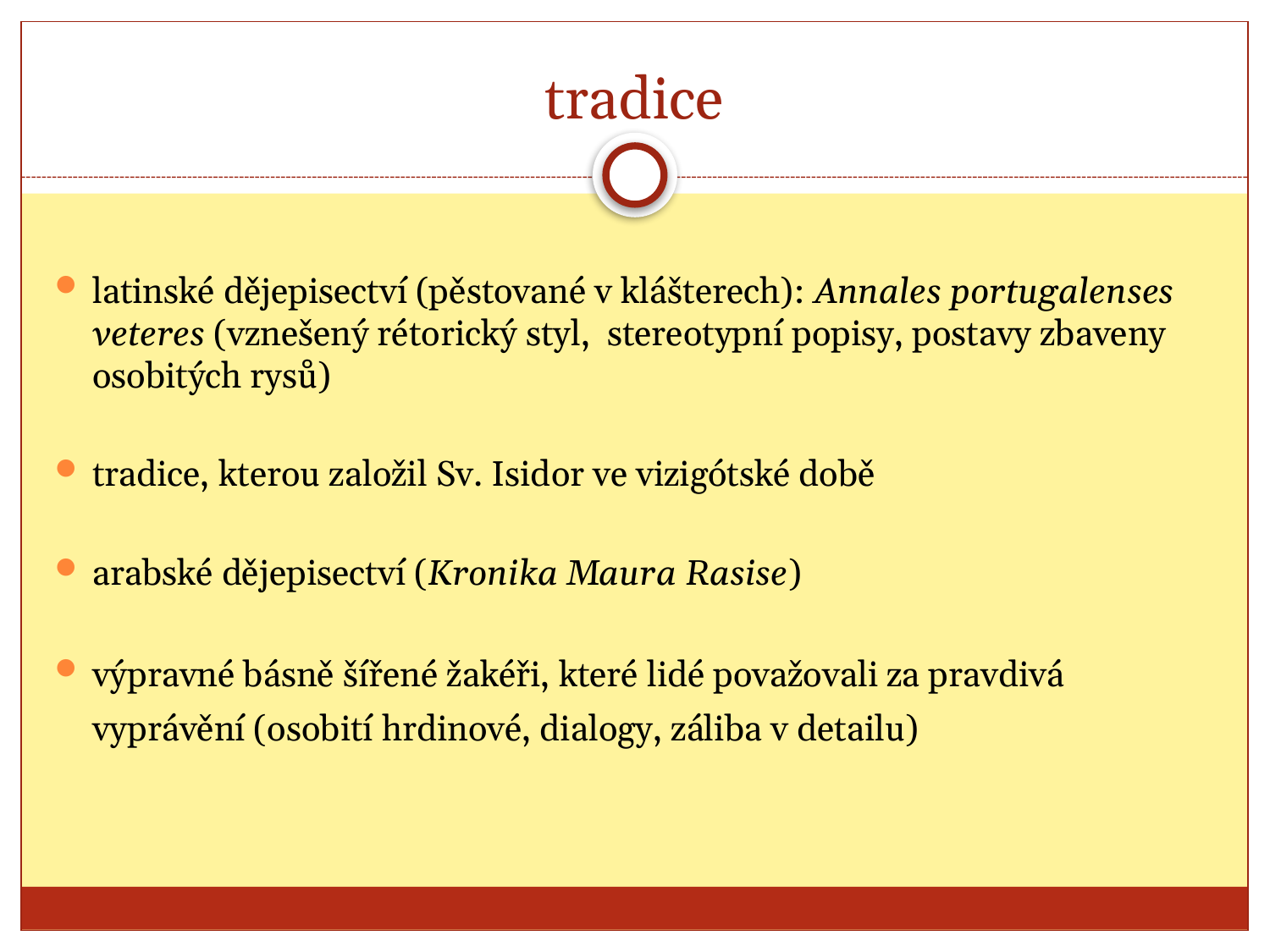

# tradice

latinské dějepisectví (pěstované v klášterech): Annales portugalenses  veteres (vznešený rétorický styl,  stereotypní popisy, postavy zbaveny osobitých rysů)

tradice, kterou založil Sv. Isidor ve vizigótské době

arabské dějepisectví (Kronika Maura Rasise)

výpravné básně šířené žakéři, které lidé považovali za pravdivá vyprávění (osobití hrdinové, dialogy, záliba v detailu)